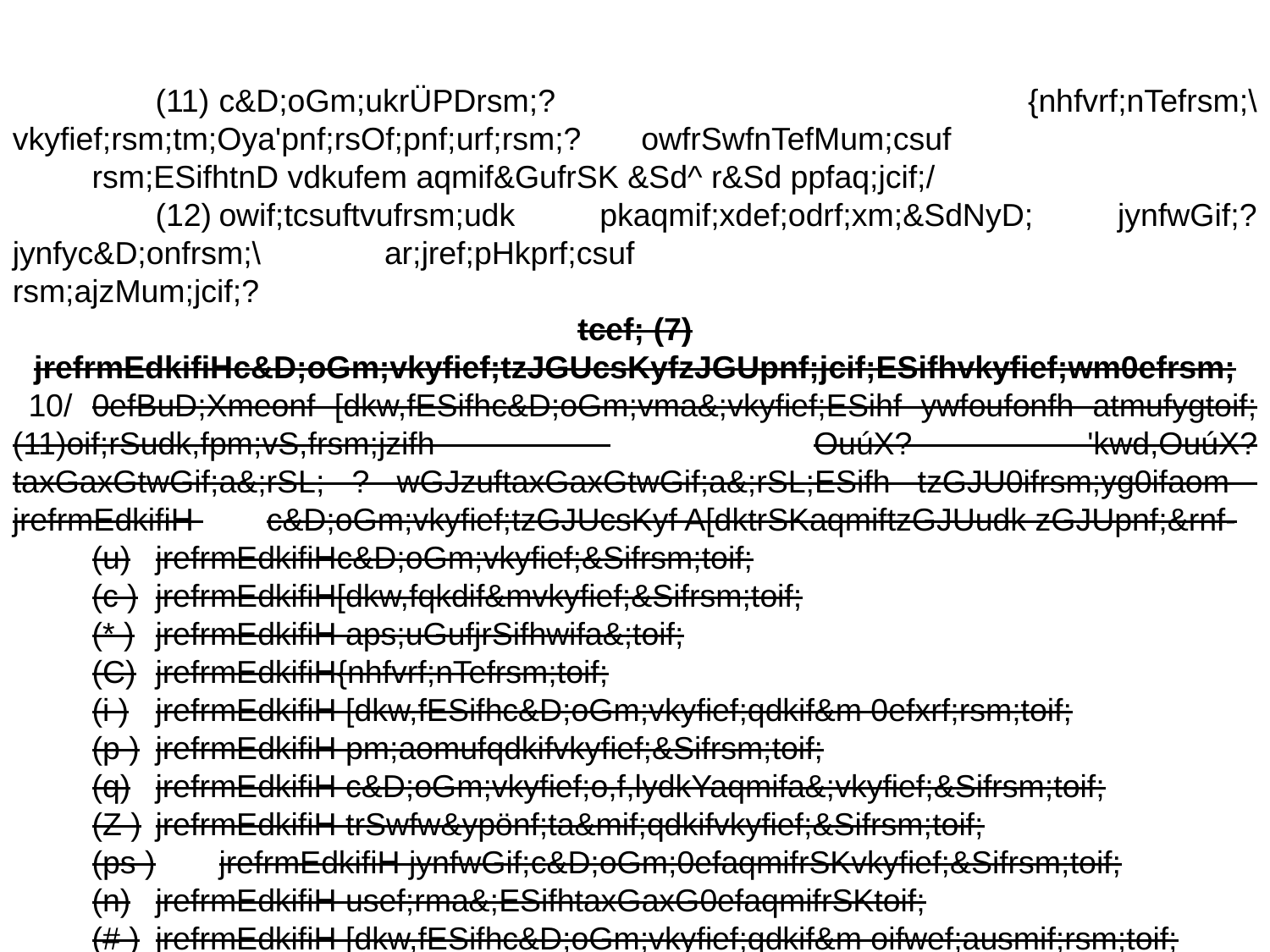

(11)	c&D;oGm;ukrÜPDrsm;? {nhfvrf;nTefrsm;\vkyfief;rsm;tm;Oya'pnf;rsOf;pnf;urf;rsm;? owfrSwfnTefMum;csuf 			  	rsm;ESifhtnD vdkufem aqmif&GufrSK &Sd^ r&Sd ppfaq;jcif;/
			(12)	owif;tcsuftvufrsm;udk pkaqmif;xdef;odrf;xm;&SdNyD; jynfwGif;? jynfyc&D;onfrsm;\ ar;jref;pHkprf;csuf 				rsm;ajzMum;jcif;?
tcef; (7)
jrefrmEdkifiHc&D;oGm;vkyfief;tzJGUcsKyfzJGUpnf;jcif;ESifhvkyfief;wm0efrsm;
	10/	0efBuD;Xmeonf [dkw,fESifhc&D;oGm;vma&;vkyfief;ESihf ywfoufonfh atmufygtoif; (11)oif;rSudk,fpm;vS,frsm;jzifh 		OuúX? 'kwd,OuúX? taxGaxGtwGif;a&;rSL; ? wGJzuftaxGaxGtwGif;a&;rSL;ESifh tzGJU0ifrsm;yg0ifaom  jrefrmEdkifiH 		c&D;oGm;vkyfief;tzGJUcsKyf A[dktrSKaqmiftzGJUudk zGJUpnf;&rnf-
		(u)	jrefrmEdkifiHc&D;oGm;vkyfief;&Sifrsm;toif;
		(c )	jrefrmEdkifiH[dkw,fqkdif&mvkyfief;&Sifrsm;toif;
		(* )	jrefrmEdkifiH aps;uGufjrSifhwifa&;toif;
		(C)	jrefrmEdkifiH{nhfvrf;nTefrsm;toif;
		(i )	jrefrmEdkifiH [dkw,fESifhc&D;oGm;vkyfief;qdkif&m 0efxrf;rsm;toif;
		(p )	jrefrmEdkifiH pm;aomufqdkifvkyfief;&Sifrsm;toif;
		(q)	jrefrmEdkifiH c&D;oGm;vkyfief;o,f,lydkYaqmifa&;vkyfief;&Sifrsm;toif;
		(Z )	jrefrmEdkifiH trSwfw&ypönf;ta&mif;qdkifvkyfief;&Sifrsm;toif;
		(ps )	jrefrmEdkifiH jynfwGif;c&D;oGm;0efaqmifrSKvkyfief;&Sifrsm;toif;
		(n)	jrefrmEdkifiH usef;rma&;ESifhtaxGaxG0efaqmifrSKtoif;
		(# )	jrefrmEdkifiH [dkw,fESifhc&D;oGm;vkyfief;qdkif&m oifwef;ausmif;rsm;toif;
	11/ 	jrefrmEdkifiHc&D;oGm;vkyfief;tzGJUcsKyf\ A[dktrSKaqmiftzGJU0ifta&twGufudk tzGJUcsKyf\oif;zGJUrSwfwrf;? oif;zGJUpnf;rsOf; 		rsm;ESifhtnD owfrSwfzGJUpnf;&rnf/